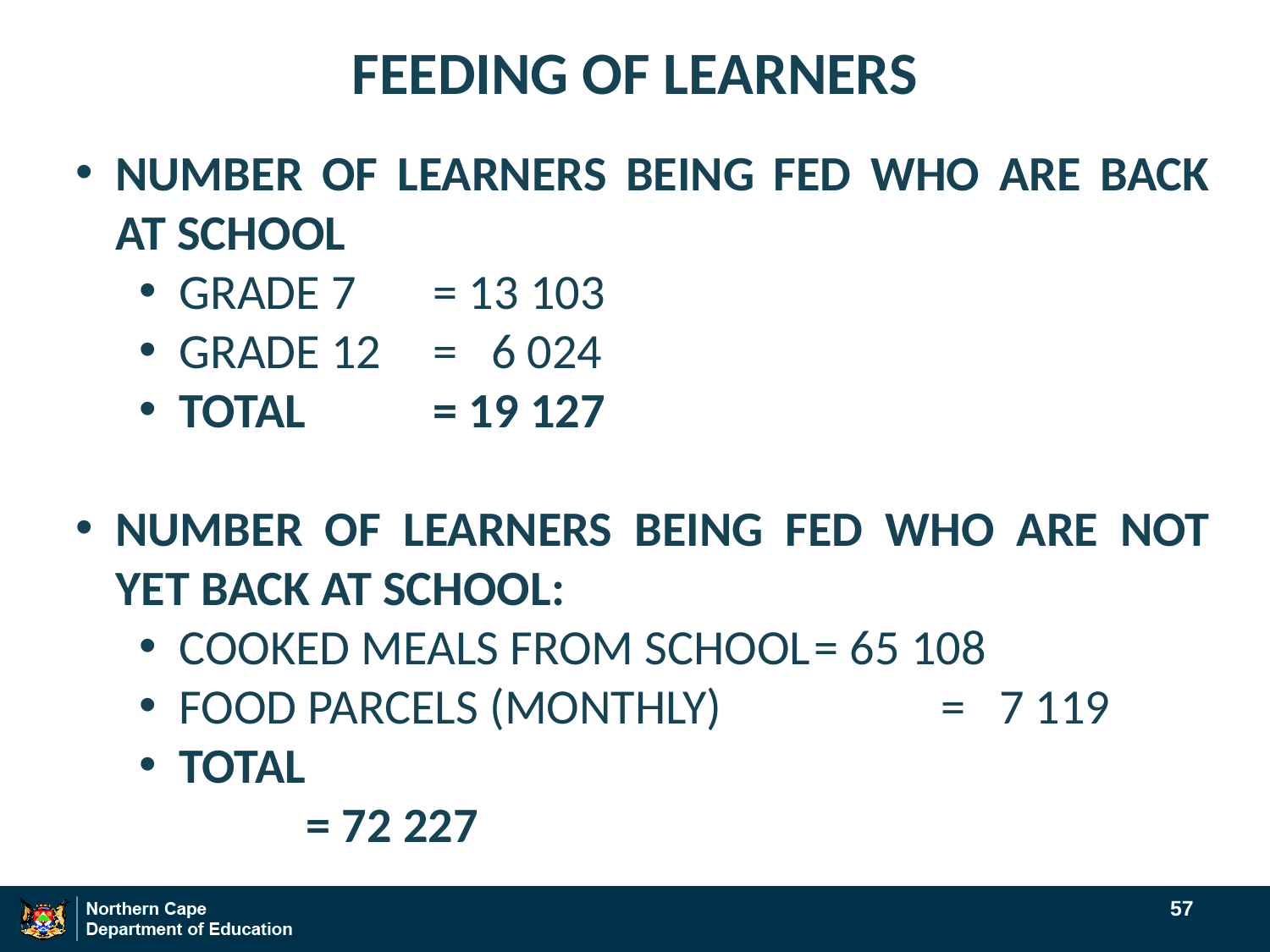

# FEEDING OF LEARNERS
NUMBER OF LEARNERS BEING FED WHO ARE BACK AT SCHOOL
GRADE 7	= 13 103
GRADE 12	=   6 024
TOTAL		= 19 127

NUMBER OF LEARNERS BEING FED WHO ARE NOT YET BACK AT SCHOOL:
COOKED MEALS FROM SCHOOL	= 65 108
FOOD PARCELS (MONTHLY)		=   7 119
TOTAL									= 72 227

57